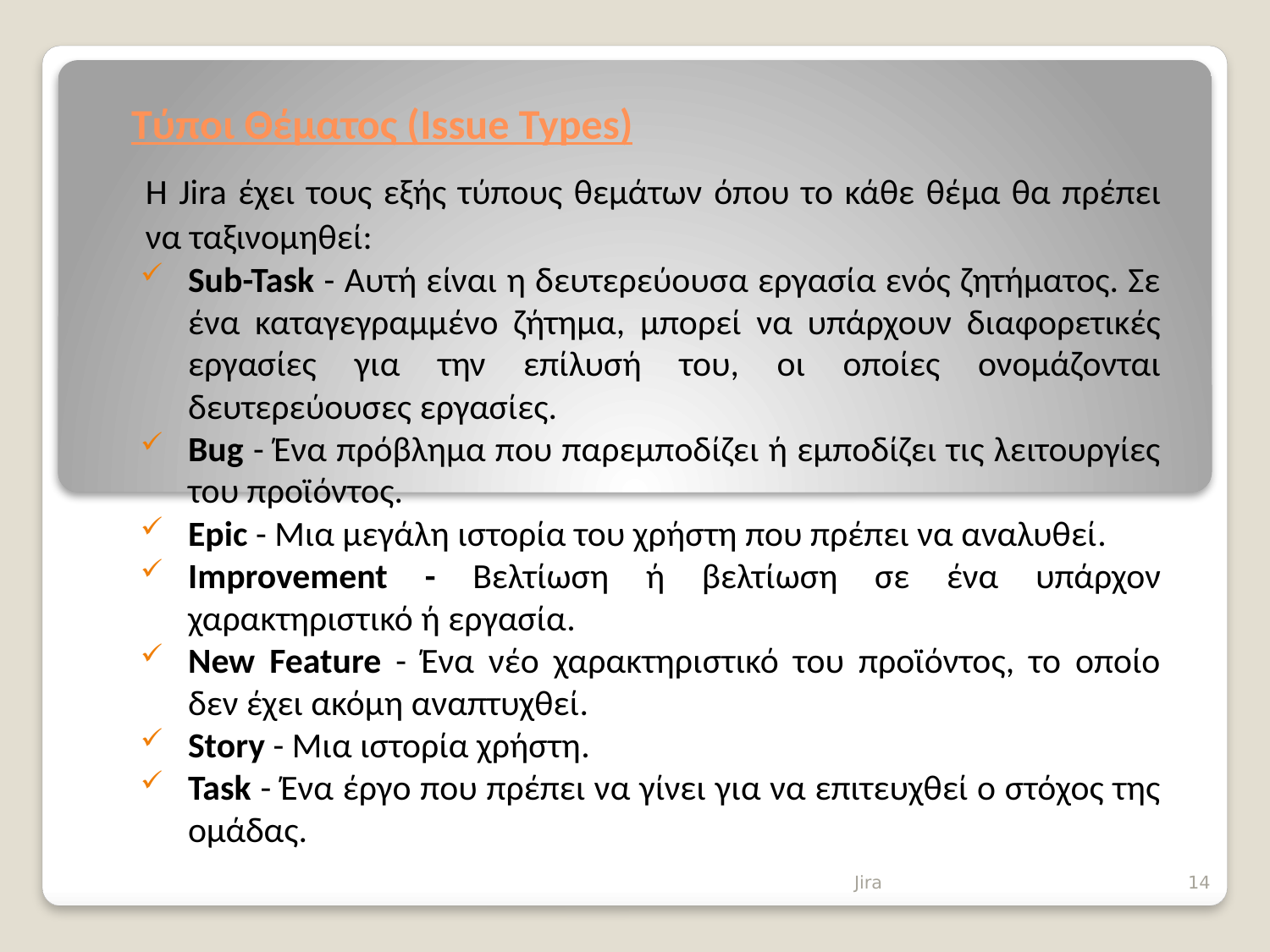

# Τύποι Θέματος (Issue Types)
Η Jira έχει τους εξής τύπους θεμάτων όπου το κάθε θέμα θα πρέπει να ταξινομηθεί:
Sub-Task - Αυτή είναι η δευτερεύουσα εργασία ενός ζητήματος. Σε ένα καταγεγραμμένο ζήτημα, μπορεί να υπάρχουν διαφορετικές εργασίες για την επίλυσή του, οι οποίες ονομάζονται δευτερεύουσες εργασίες.
Bug - Ένα πρόβλημα που παρεμποδίζει ή εμποδίζει τις λειτουργίες του προϊόντος.
Epic - Μια μεγάλη ιστορία του χρήστη που πρέπει να αναλυθεί.
Improvement - Βελτίωση ή βελτίωση σε ένα υπάρχον χαρακτηριστικό ή εργασία.
New Feature - Ένα νέο χαρακτηριστικό του προϊόντος, το οποίο δεν έχει ακόμη αναπτυχθεί.
Story - Μια ιστορία χρήστη.
Task - Ένα έργο που πρέπει να γίνει για να επιτευχθεί ο στόχος της ομάδας.

Jira
14